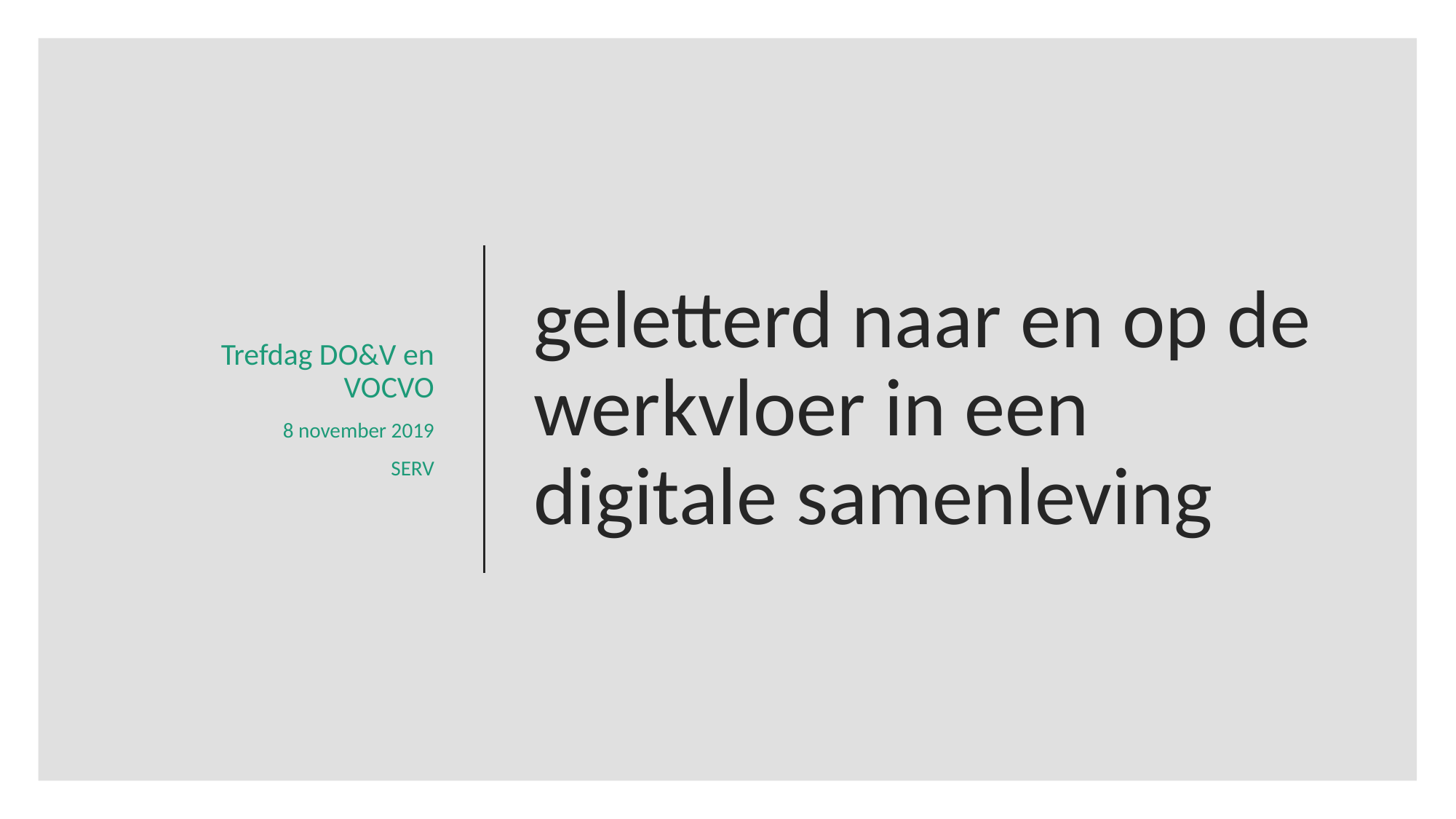

Trefdag DO&V en VOCVO
8 november 2019
SERV
# geletterd naar en op de werkvloer in een digitale samenleving